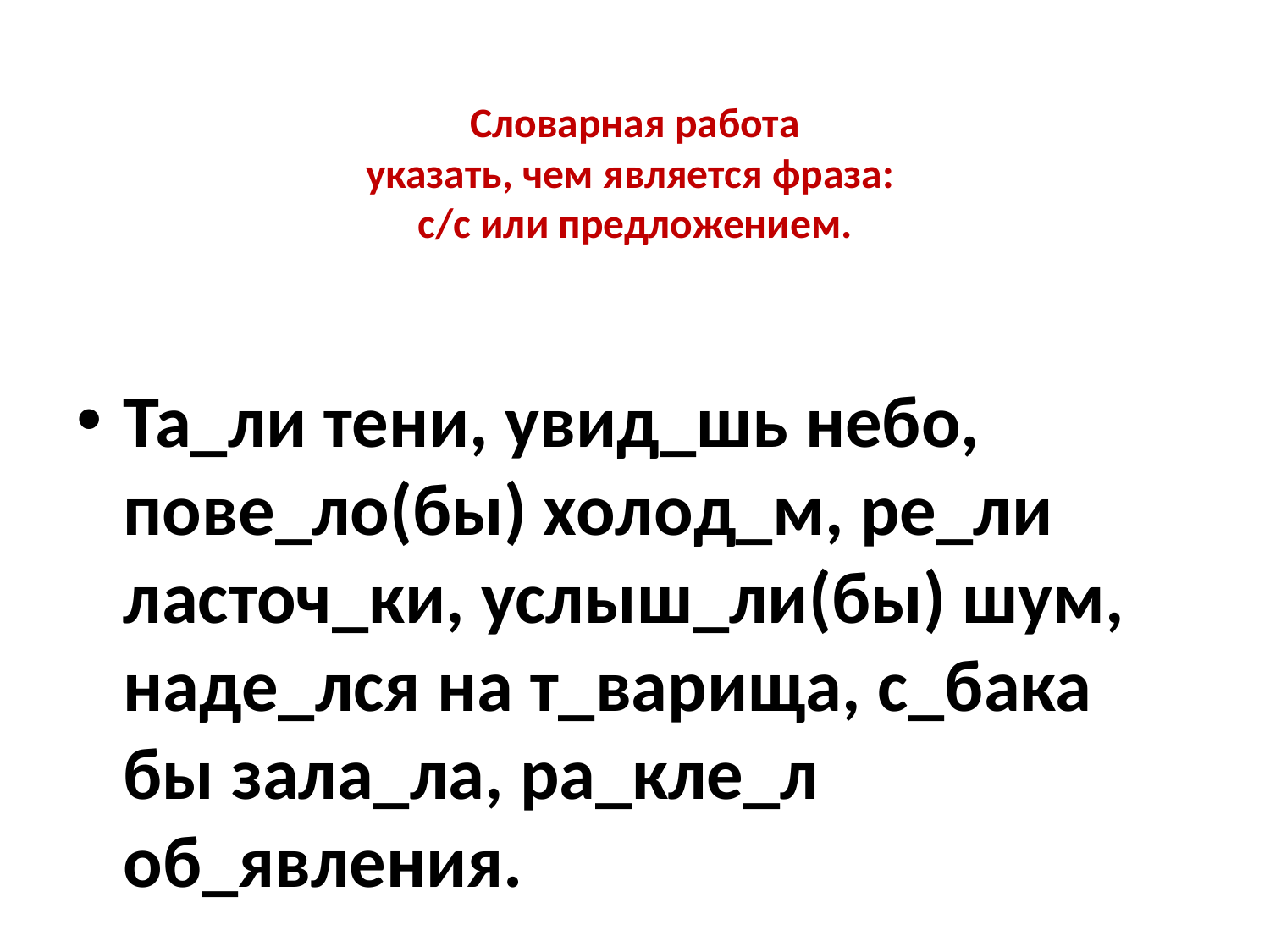

# Словарная работа указать, чем является фраза: с/с или предложением.

Та_ли тени, увид_шь небо, пове_ло(бы) холод_м, ре_ли  ласточ_ки, услыш_ли(бы) шум, наде_лся на т_варища, с_бака бы зала_ла, ра_кле_л об_явления.